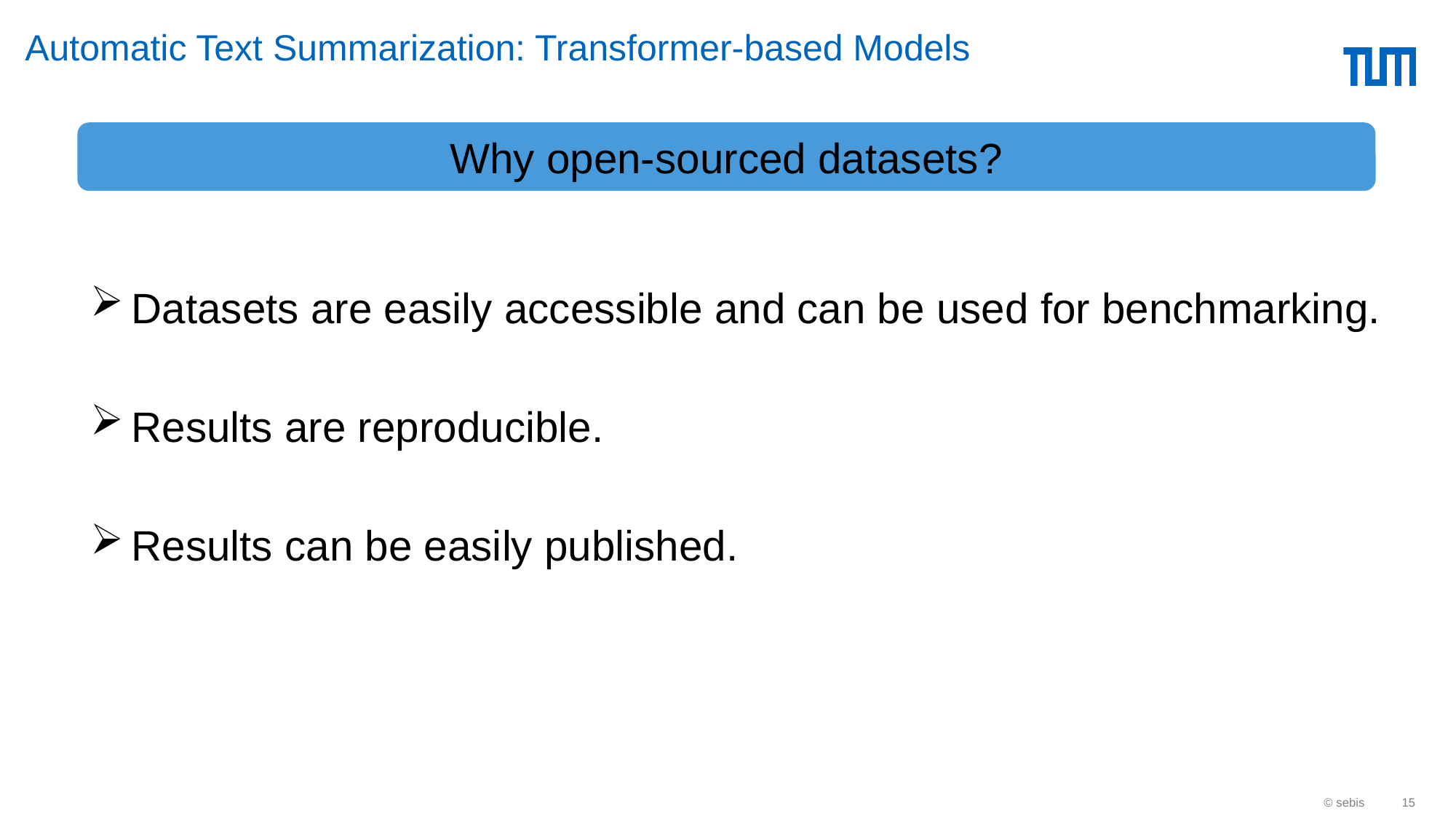

# Automatic Text Summarization: Transformer-based Models
Why open-sourced datasets?
Datasets are easily accessible and can be used for benchmarking.

Results are reproducible.

Results can be easily published.
ALBERT
BART

© sebis
15